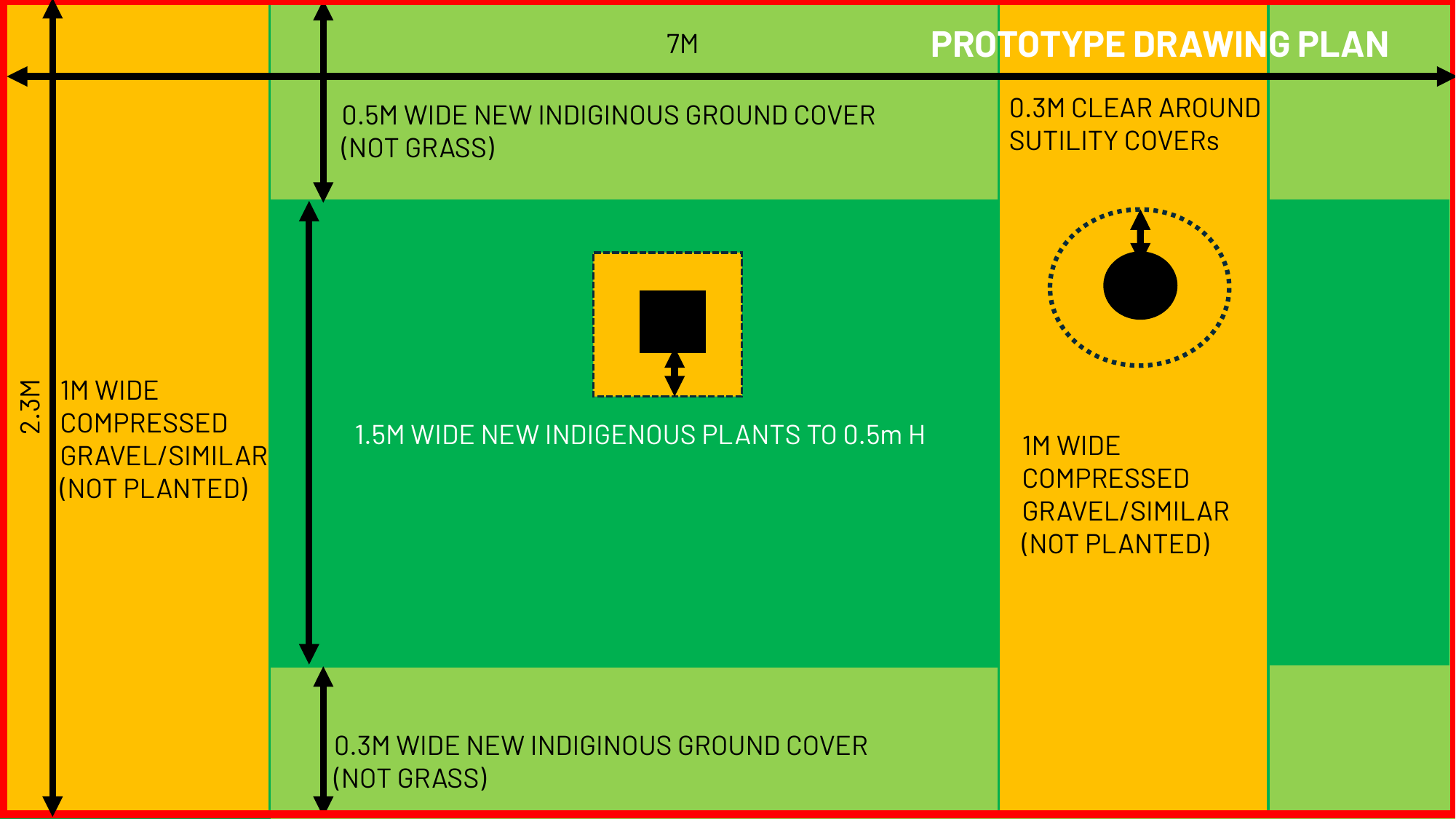

NEW INDIGENOUS

PROTOTYPE DRAWING PLAN
7M
#
0.3M CLEAR AROUND SUTILITY COVERs
0.5M WIDE NEW INDIGINOUS GROUND COVER
(NOT GRASS)

1.5M WIDE NEW INDIGENOUS PLANTS TO 0.5m H

2.3M
1M WIDE
COMPRESSED
GRAVEL/SIMILAR (NOT PLANTED)
1M WIDE
COMPRESSED
GRAVEL/SIMILAR  (NOT PLANTED)
0.3M WIDE NEW INDIGINOUS GROUND COVER
(NOT GRASS)